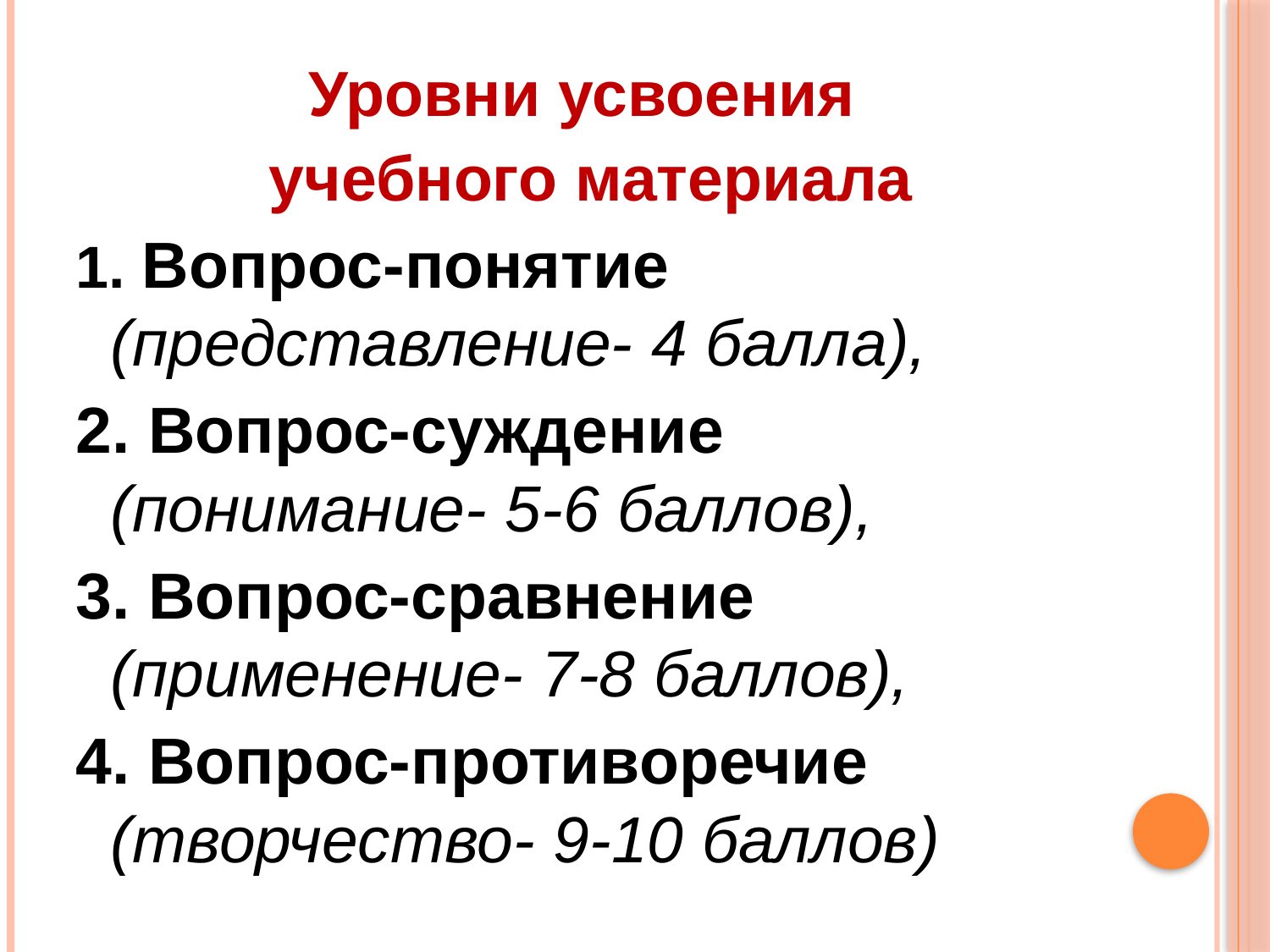

#
Уровни усвоения
 учебного материала
1. Вопрос-понятие (представление- 4 балла),
2. Вопрос-суждение (понимание- 5-6 баллов),
3. Вопрос-сравнение (применение- 7-8 баллов),
4. Вопрос-противоречие (творчество- 9-10 баллов)